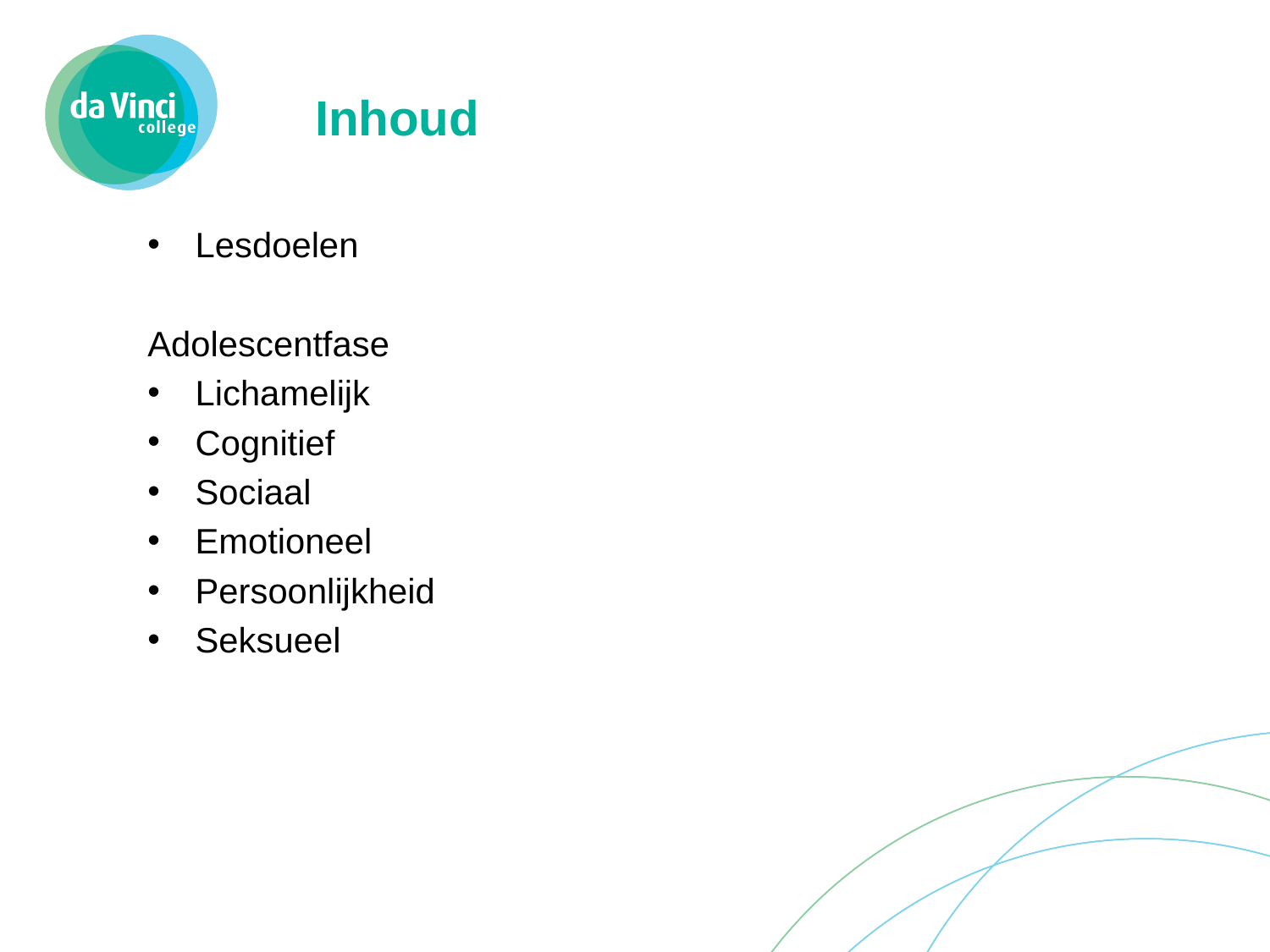

# Inhoud
Lesdoelen

Adolescentfase
Lichamelijk
Cognitief
Sociaal
Emotioneel
Persoonlijkheid
Seksueel